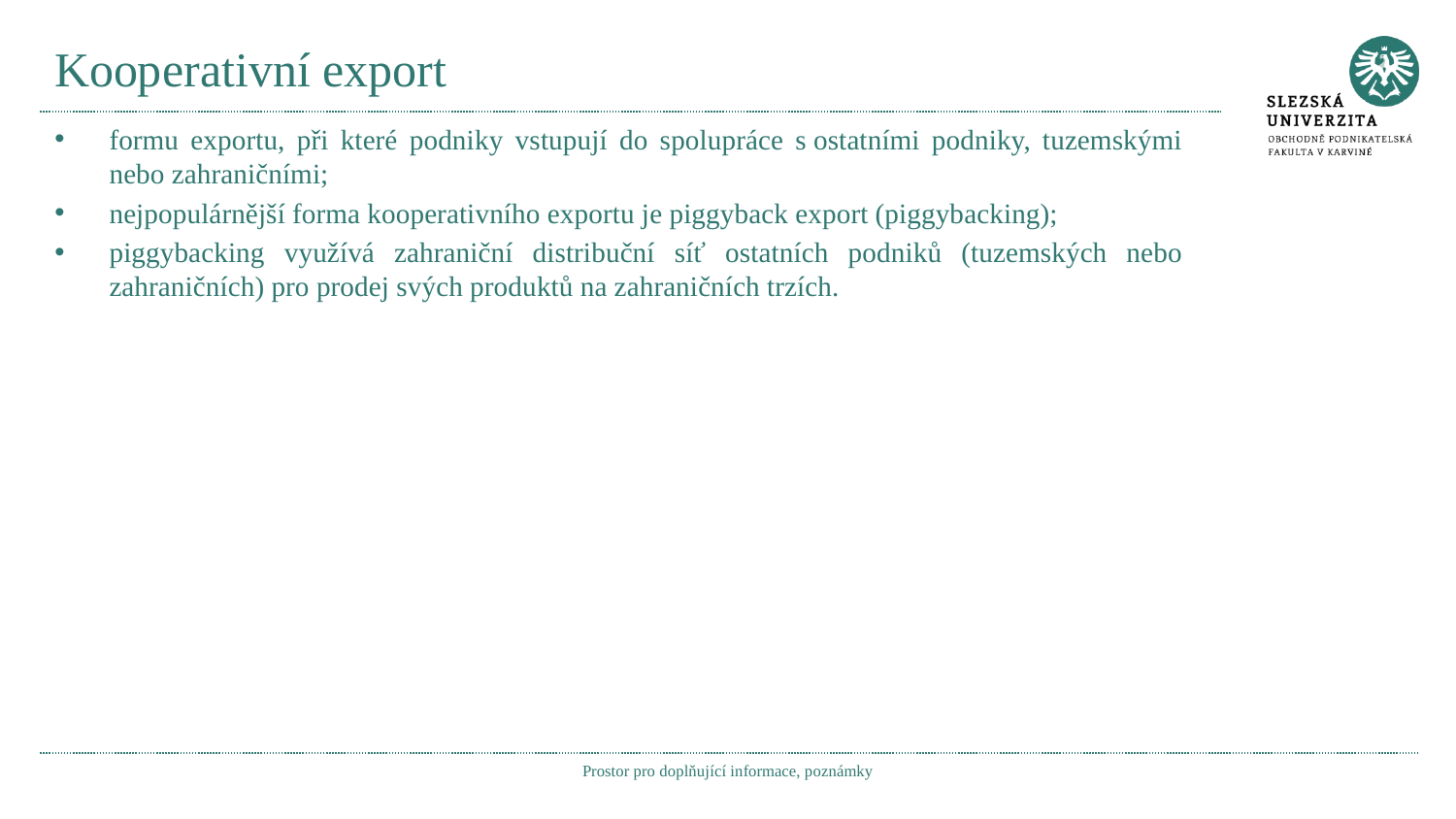

# Kooperativní export
formu exportu, při které podniky vstupují do spolupráce s ostatními podniky, tuzemskými nebo zahraničními;
nejpopulárnější forma kooperativního exportu je piggyback export (piggybacking);
piggybacking využívá zahraniční distribuční síť ostatních podniků (tuzemských nebo zahraničních) pro prodej svých produktů na zahraničních trzích.
Prostor pro doplňující informace, poznámky